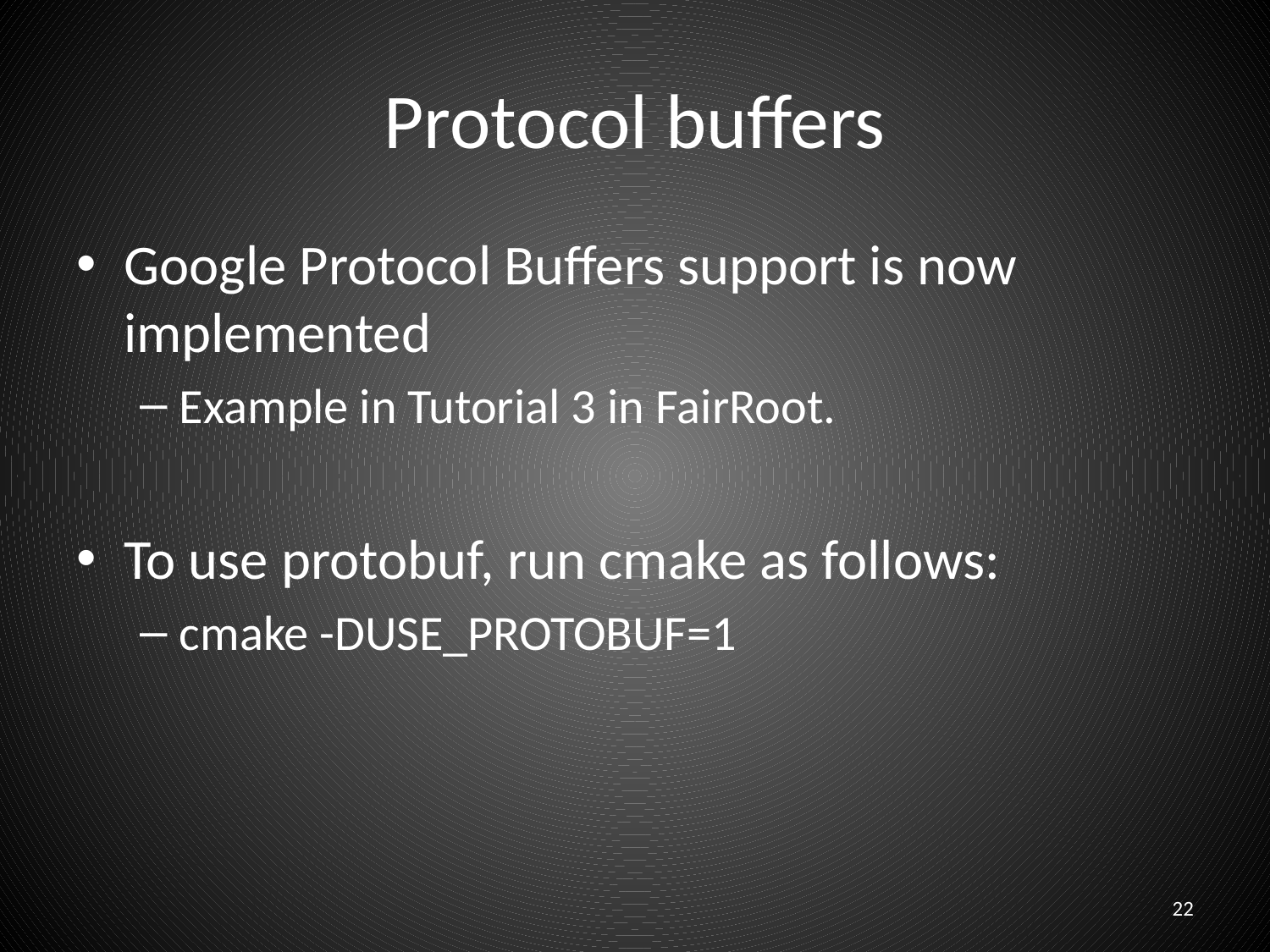

# Protocol buffers
Google Protocol Buffers support is now implemented
Example in Tutorial 3 in FairRoot.

To use protobuf, run cmake as follows:
cmake -DUSE_PROTOBUF=1

22